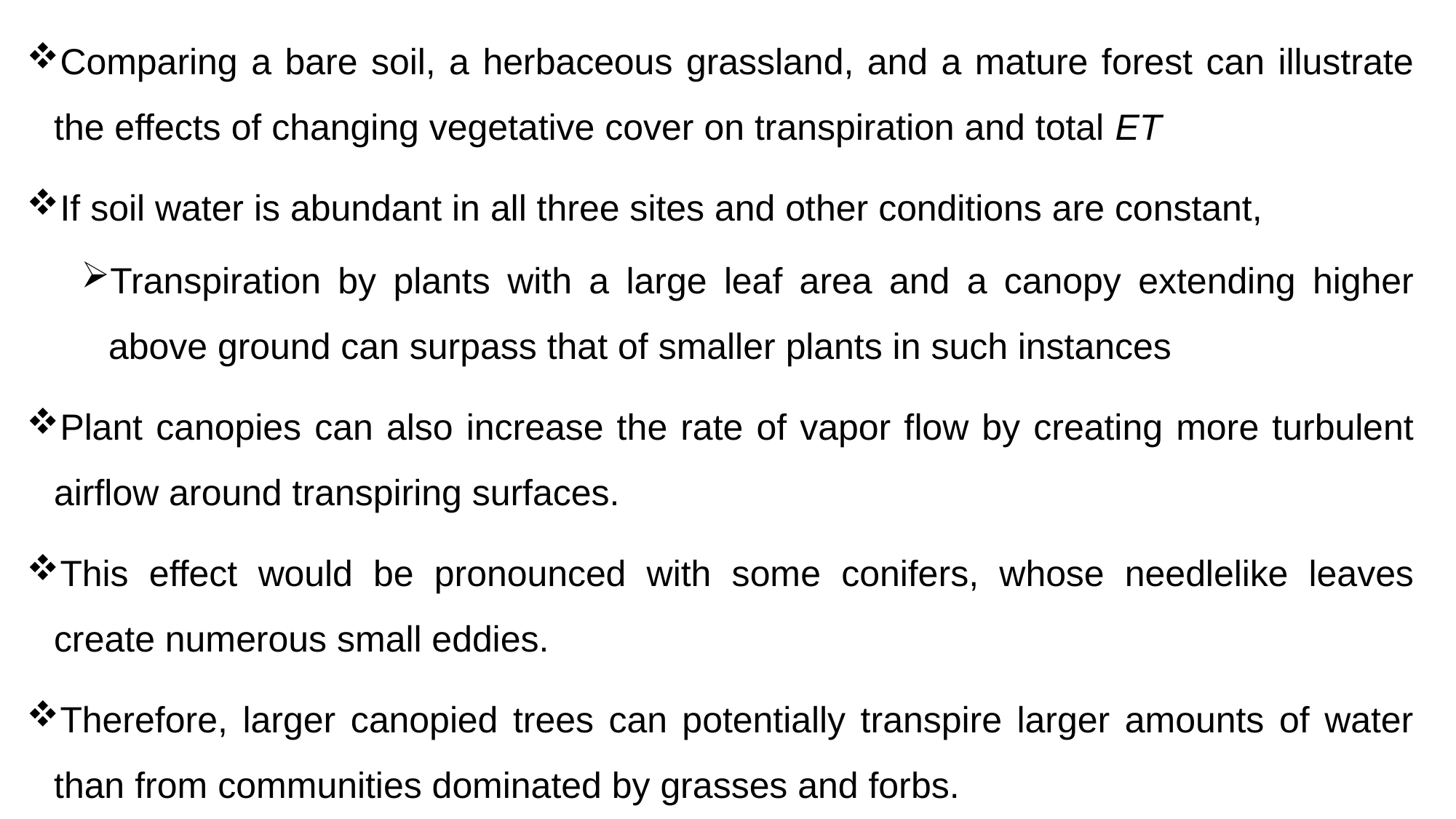

Comparing a bare soil, a herbaceous grassland, and a mature forest can illustrate the effects of changing vegetative cover on transpiration and total ET
If soil water is abundant in all three sites and other conditions are constant,
Transpiration by plants with a large leaf area and a canopy extending higher above ground can surpass that of smaller plants in such instances
Plant canopies can also increase the rate of vapor flow by creating more turbulent airflow around transpiring surfaces.
This effect would be pronounced with some conifers, whose needlelike leaves create numerous small eddies.
Therefore, larger canopied trees can potentially transpire larger amounts of water than from communities dominated by grasses and forbs.